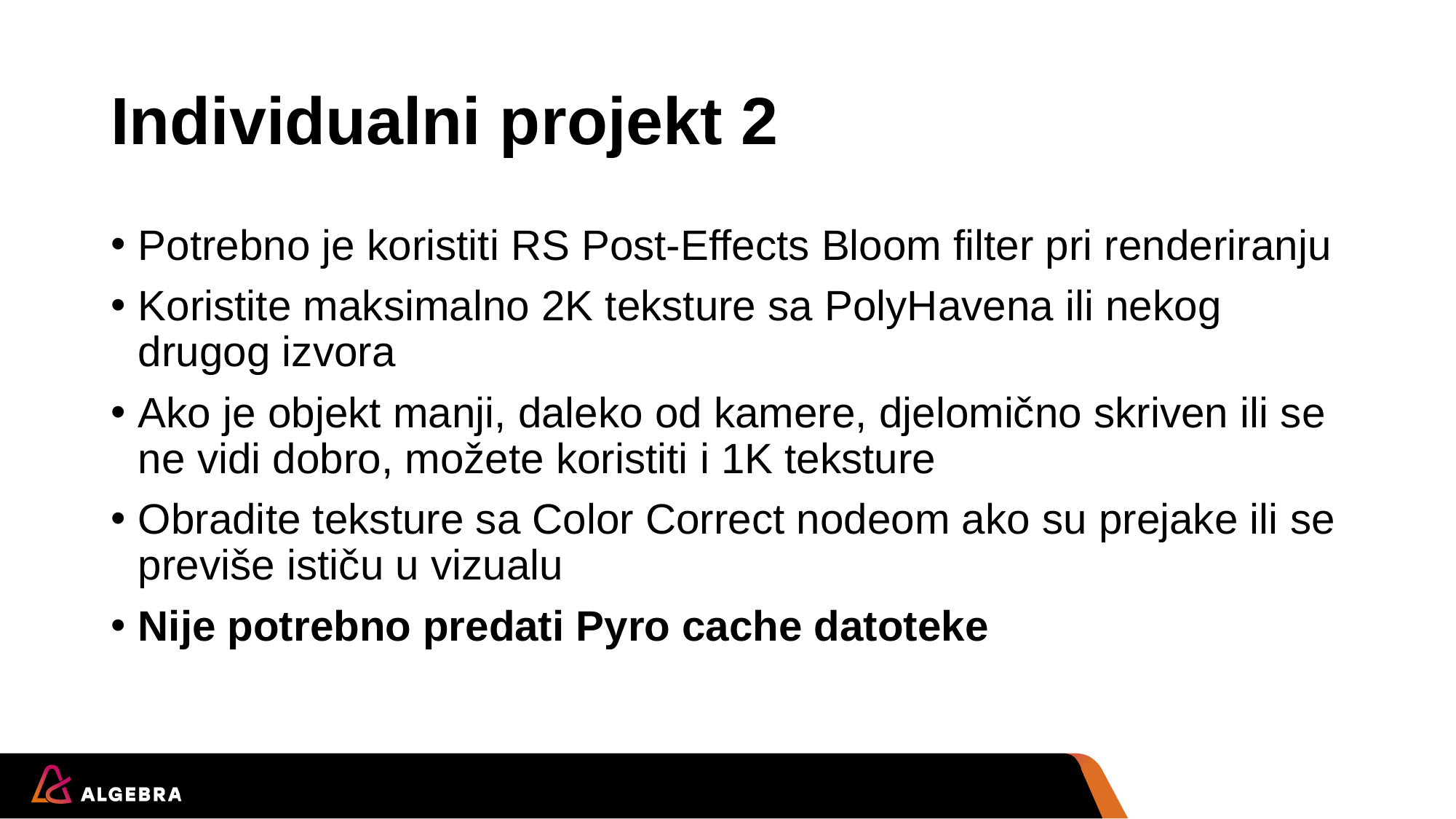

# Individualni projekt 2
Potrebno je koristiti RS Post-Effects Bloom filter pri renderiranju
Koristite maksimalno 2K teksture sa PolyHavena ili nekog drugog izvora
Ako je objekt manji, daleko od kamere, djelomično skriven ili se ne vidi dobro, možete koristiti i 1K teksture
Obradite teksture sa Color Correct nodeom ako su prejake ili se previše ističu u vizualu
Nije potrebno predati Pyro cache datoteke